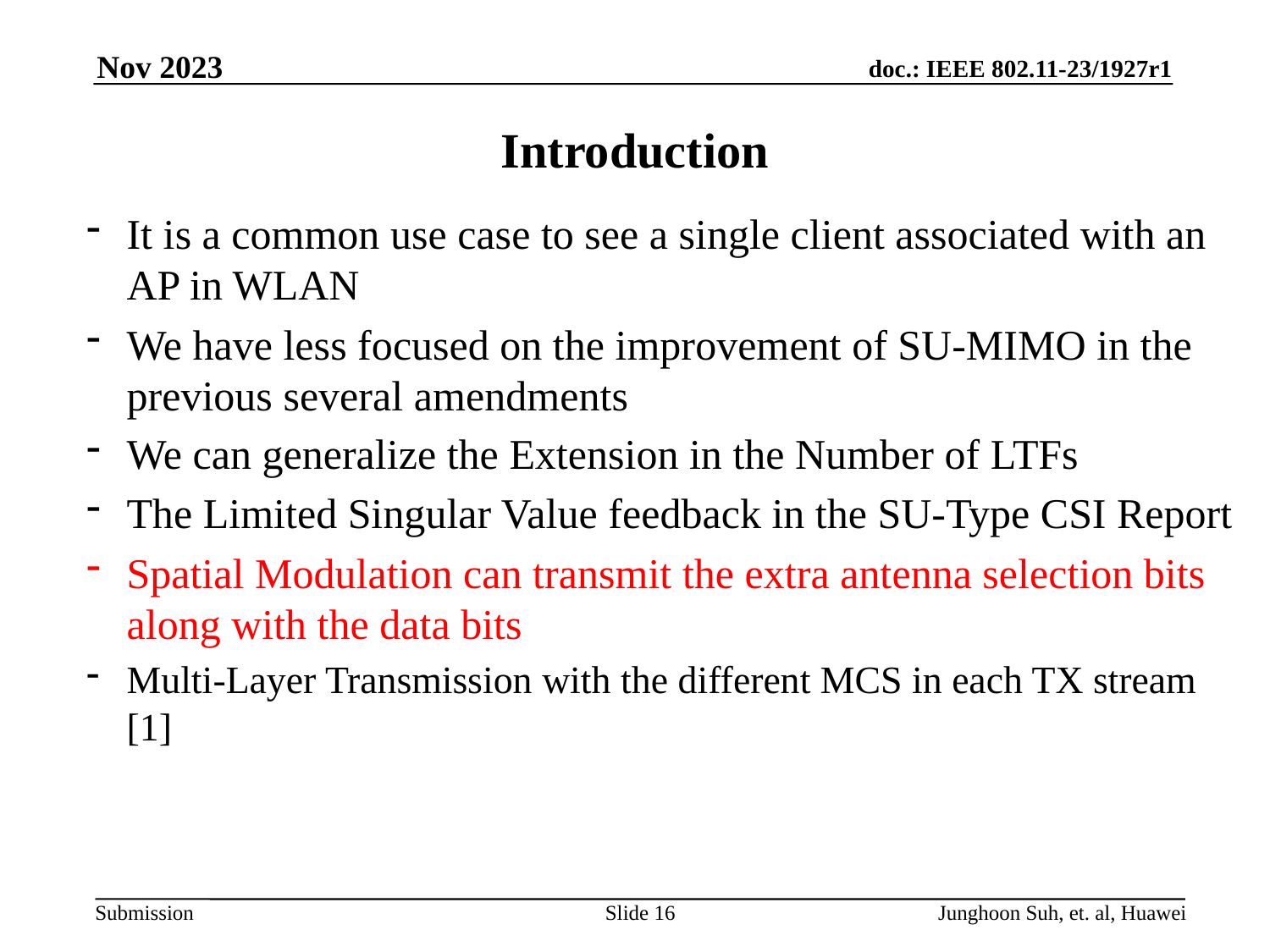

Nov 2023
# Introduction
It is a common use case to see a single client associated with an AP in WLAN
We have less focused on the improvement of SU-MIMO in the previous several amendments
We can generalize the Extension in the Number of LTFs
The Limited Singular Value feedback in the SU-Type CSI Report
Spatial Modulation can transmit the extra antenna selection bits along with the data bits
Multi-Layer Transmission with the different MCS in each TX stream [1]
Slide 16
Junghoon Suh, et. al, Huawei